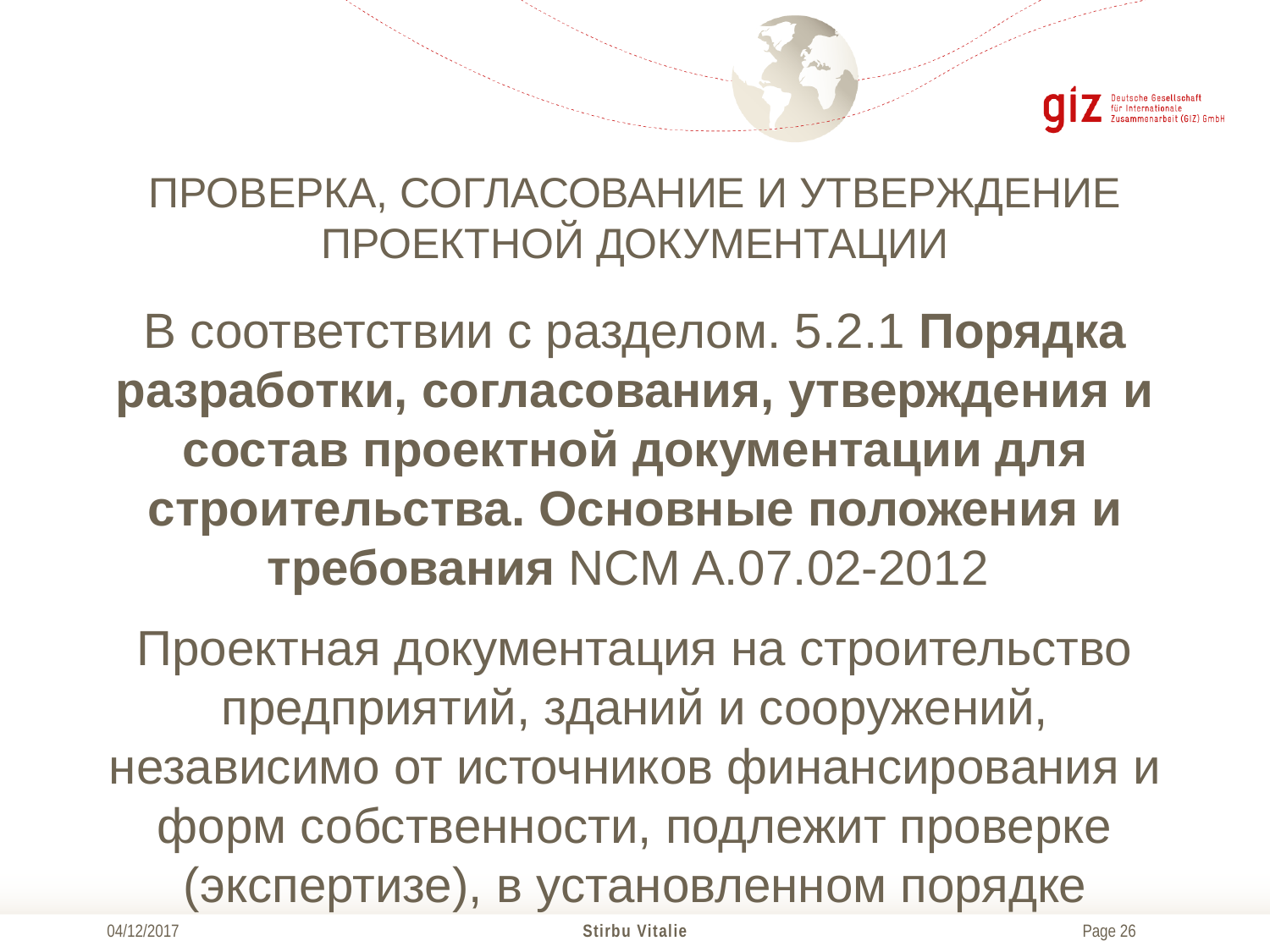

# Проверка, согласование и утверждение проектной документации
В соответствии с разделом. 5.2.1 порядка разработки, согласования, утверждения и состав проектной документации для строительства. Основные положения и требования NCM A.07.02-2012
Проектная документация на строительство предприятий, зданий и сооружений, независимо от источников финансирования и форм собственности, подлежит проверке (экспертизе), в установленном порядке
04/12/2017
Stirbu Vitalie